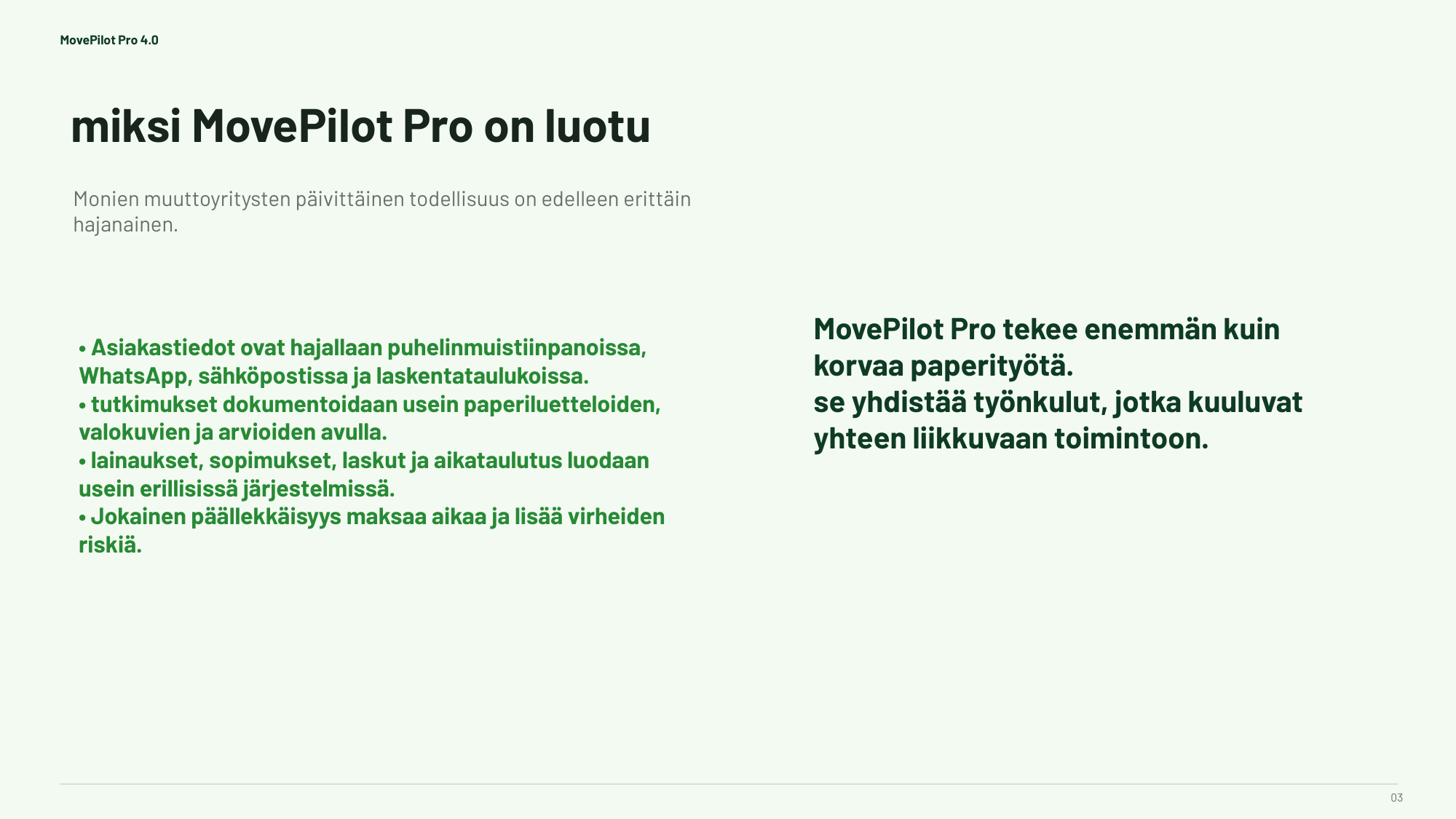

MovePilot Pro 4.0
miksi MovePilot Pro on luotu
MovePilot Pro tekee enemmän kuin korvaa paperityötä.
se yhdistää työnkulut, jotka kuuluvat yhteen liikkuvaan toimintoon.
Monien muuttoyritysten päivittäinen todellisuus on edelleen erittäin hajanainen.
• Asiakastiedot ovat hajallaan puhelinmuistiinpanoissa, WhatsApp, sähköpostissa ja laskentataulukoissa.
• tutkimukset dokumentoidaan usein paperiluetteloiden, valokuvien ja arvioiden avulla.
• lainaukset, sopimukset, laskut ja aikataulutus luodaan usein erillisissä järjestelmissä.
• Jokainen päällekkäisyys maksaa aikaa ja lisää virheiden riskiä.

03